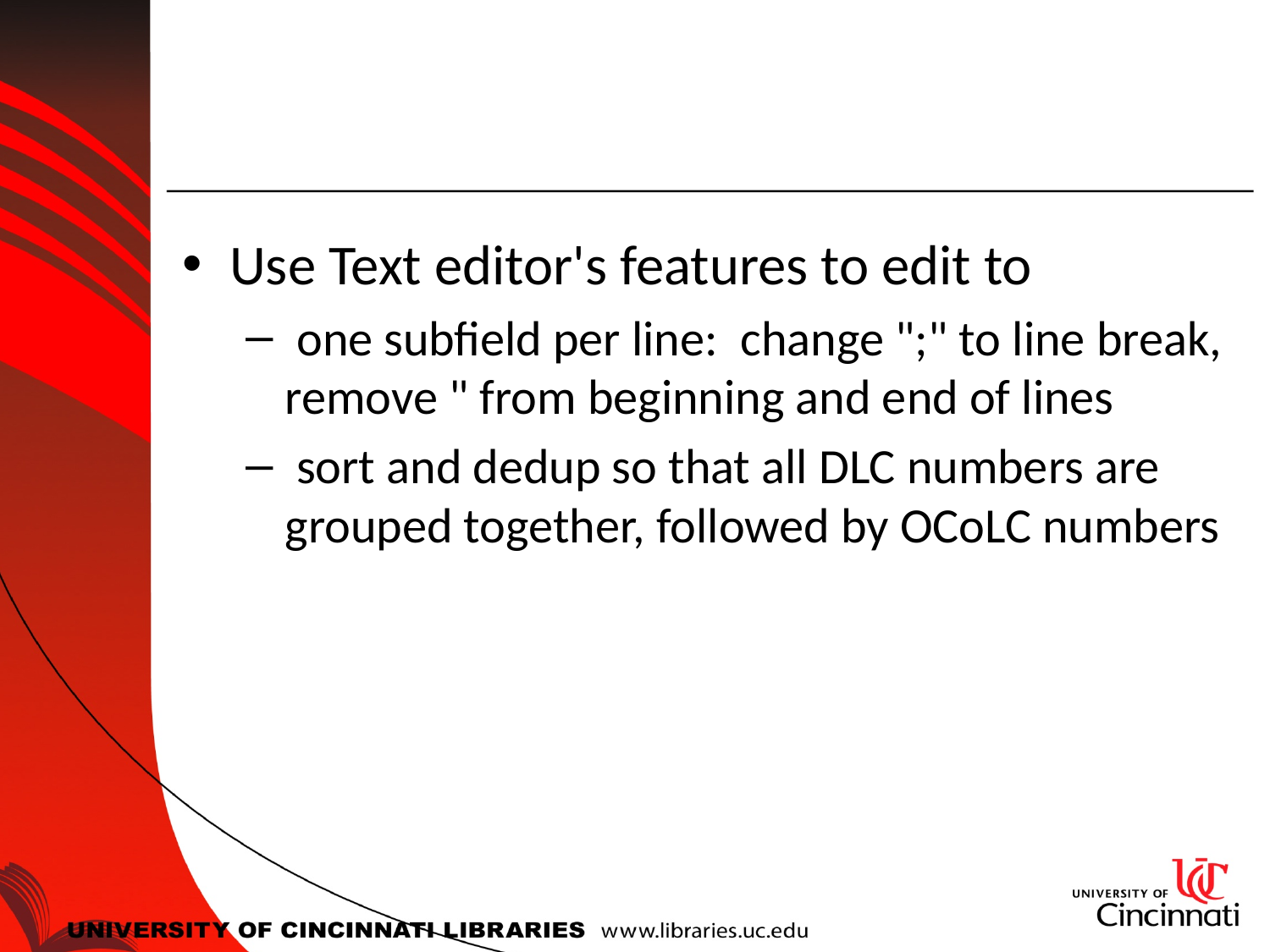

#
Use Text editor's features to edit to
 one subfield per line:  change ";" to line break, remove " from beginning and end of lines
 sort and dedup so that all DLC numbers are grouped together, followed by OCoLC numbers